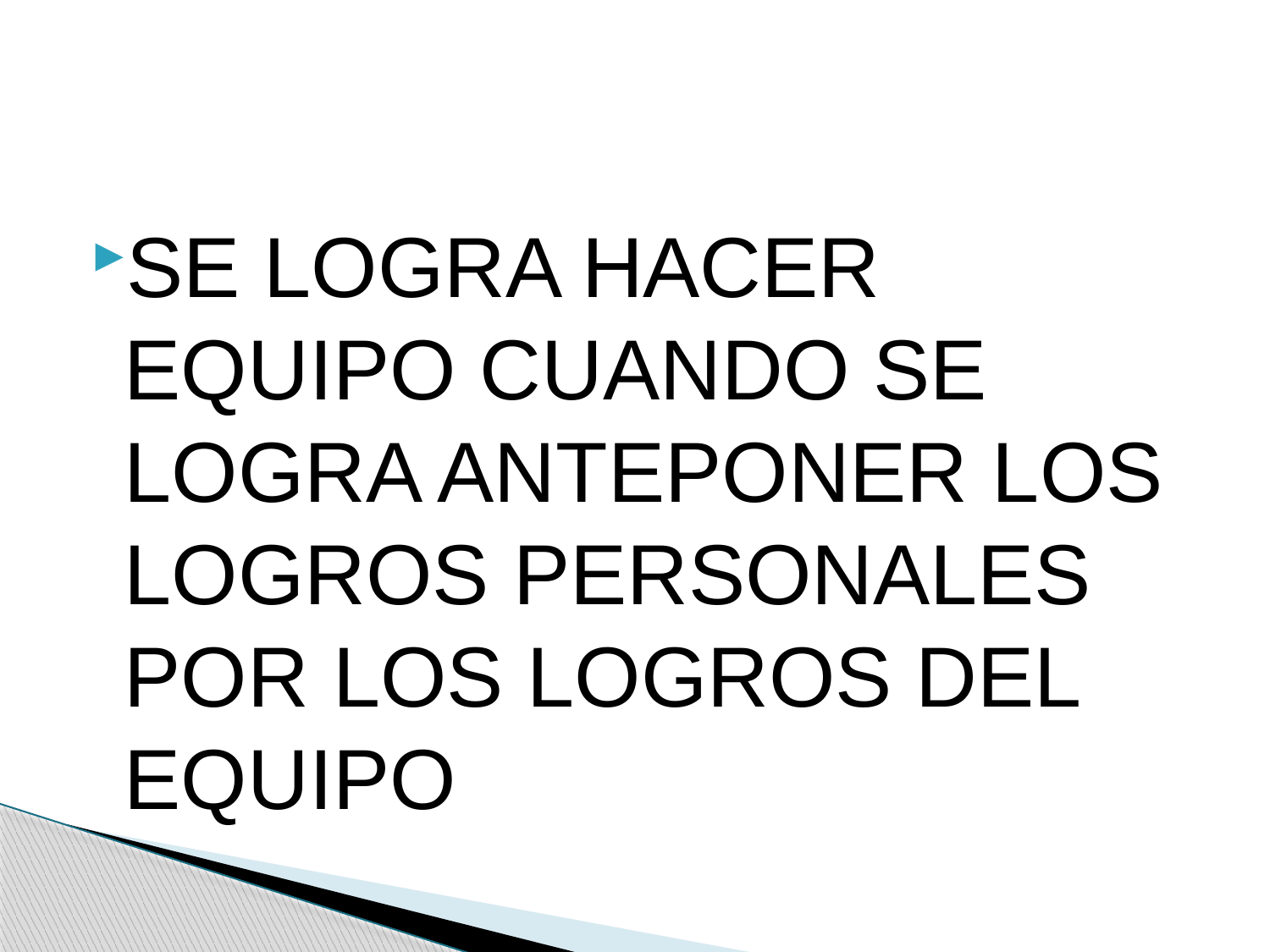

#
SE LOGRA HACER EQUIPO CUANDO SE LOGRA ANTEPONER LOS LOGROS PERSONALES POR LOS LOGROS DEL EQUIPO